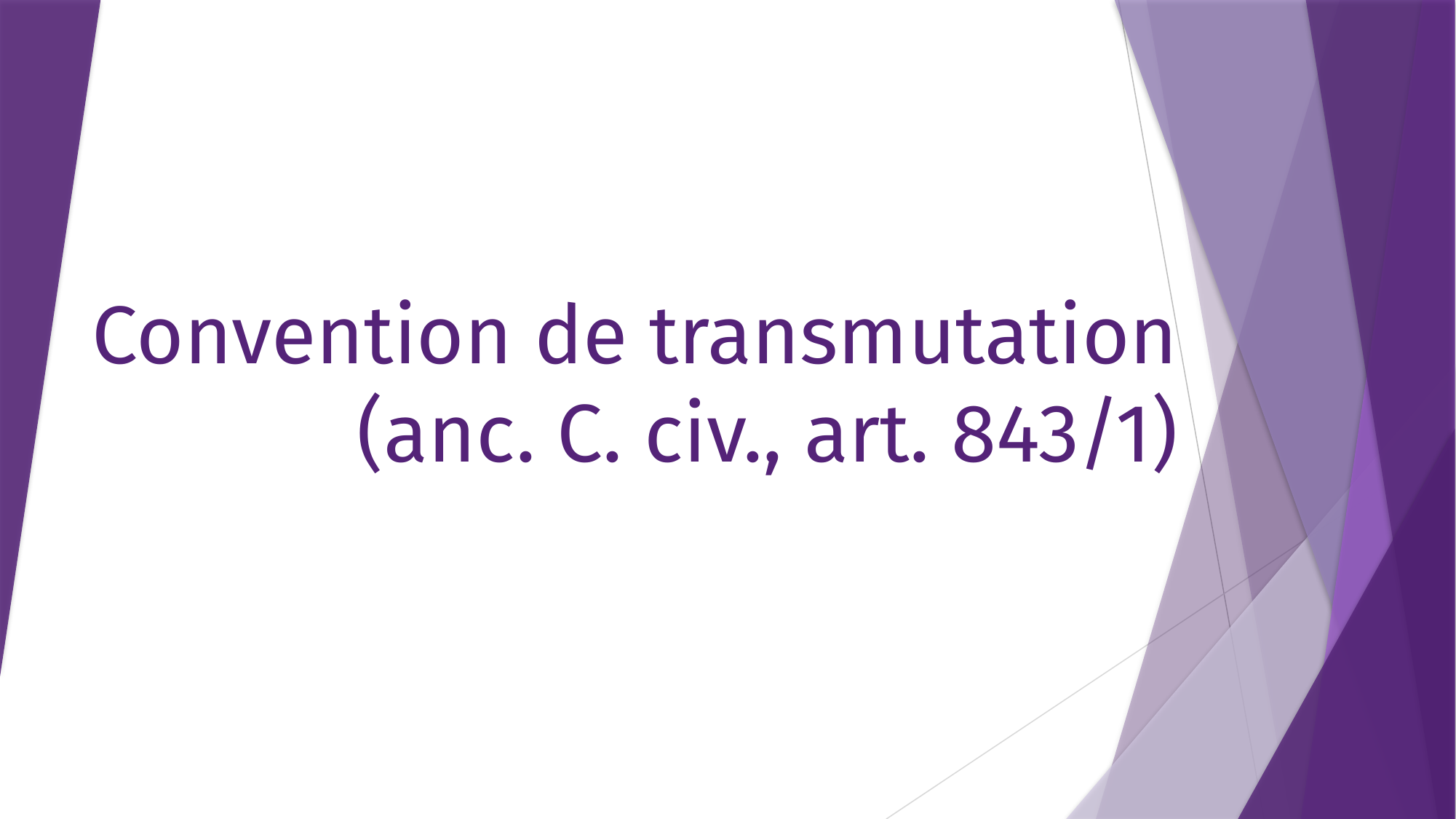

# Convention de transmutation (anc. C. civ., art. 843/1)